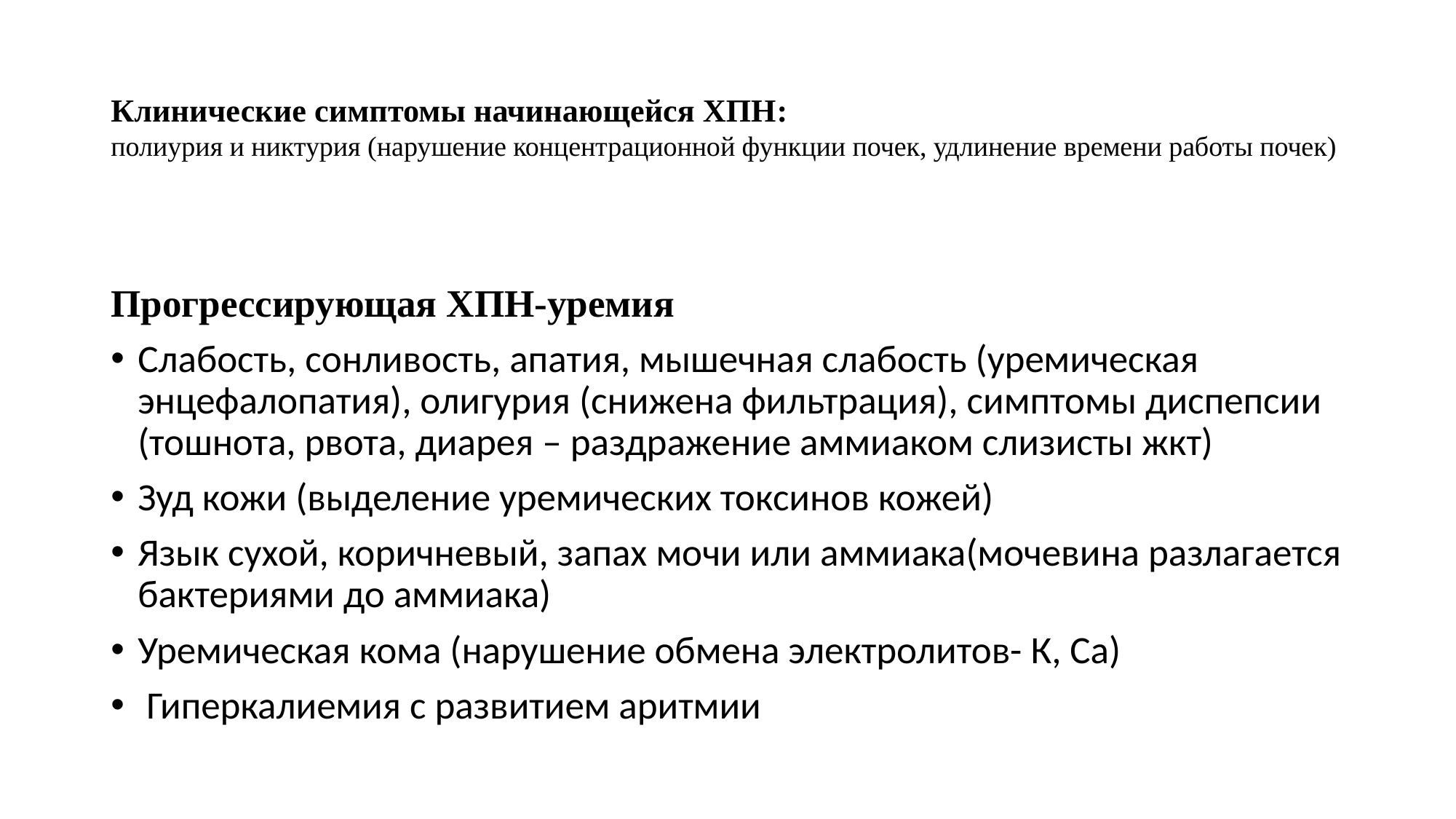

# Клинические симптомы начинающейся ХПН: полиурия и никтурия (нарушение концентрационной функции почек, удлинение времени работы почек)

Прогрессирующая ХПН-уремия
Слабость, сонливость, апатия, мышечная слабость (уремическая энцефалопатия), олигурия (снижена фильтрация), симптомы диспепсии (тошнота, рвота, диарея – раздражение аммиаком слизисты жкт)
Зуд кожи (выделение уремических токсинов кожей)
Язык сухой, коричневый, запах мочи или аммиака(мочевина разлагается бактериями до аммиака)
Уремическая кома (нарушение обмена электролитов- К, Са)
 Гиперкалиемия с развитием аритмии